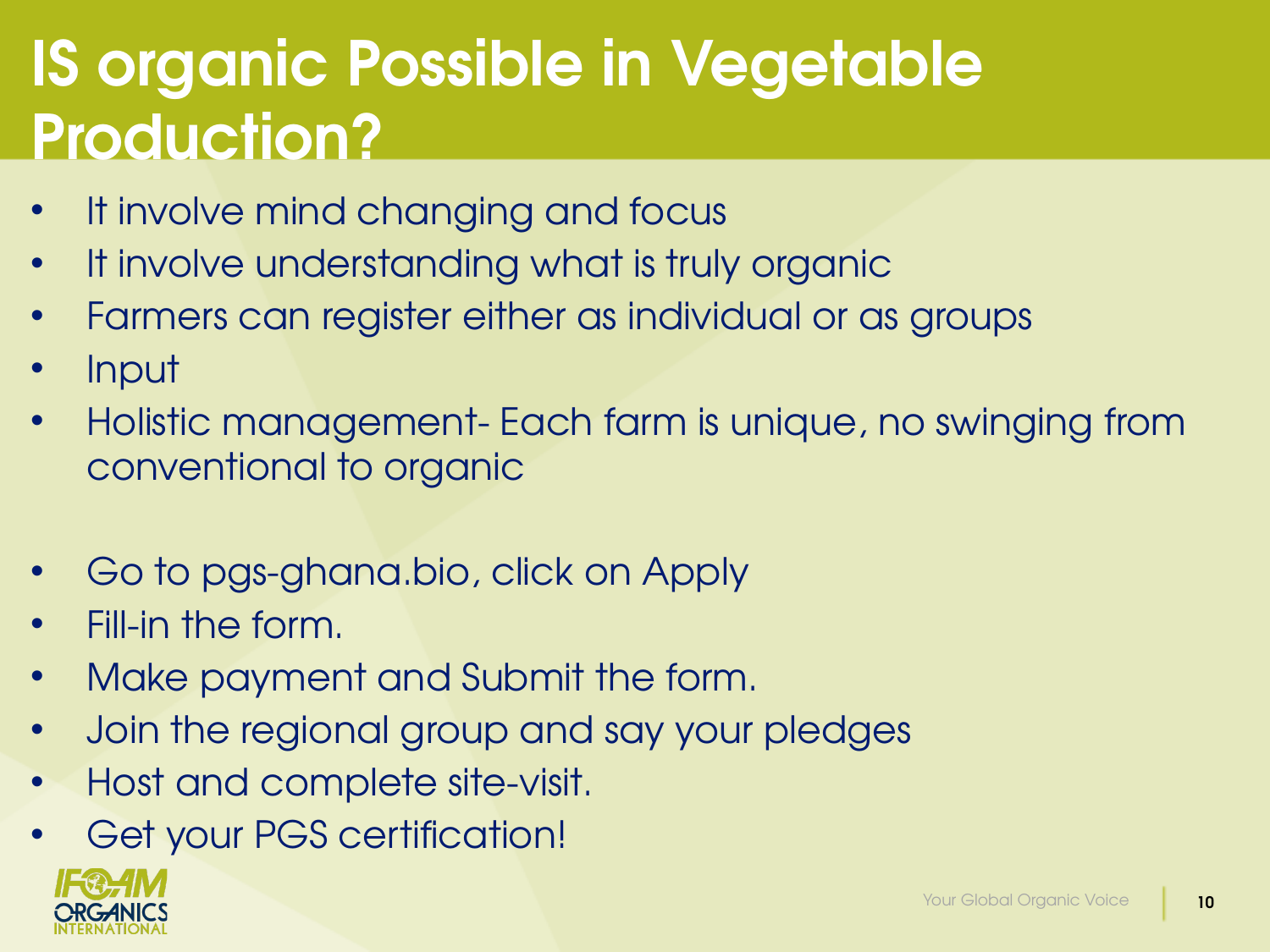

# IS organic Possible in Vegetable Production?
It involve mind changing and focus
It involve understanding what is truly organic
Farmers can register either as individual or as groups
Input
Holistic management- Each farm is unique, no swinging from conventional to organic

Go to pgs-ghana.bio, click on Apply
Fill-in the form.
Make payment and Submit the form.
Join the regional group and say your pledges
Host and complete site-visit.
Get your PGS certification!